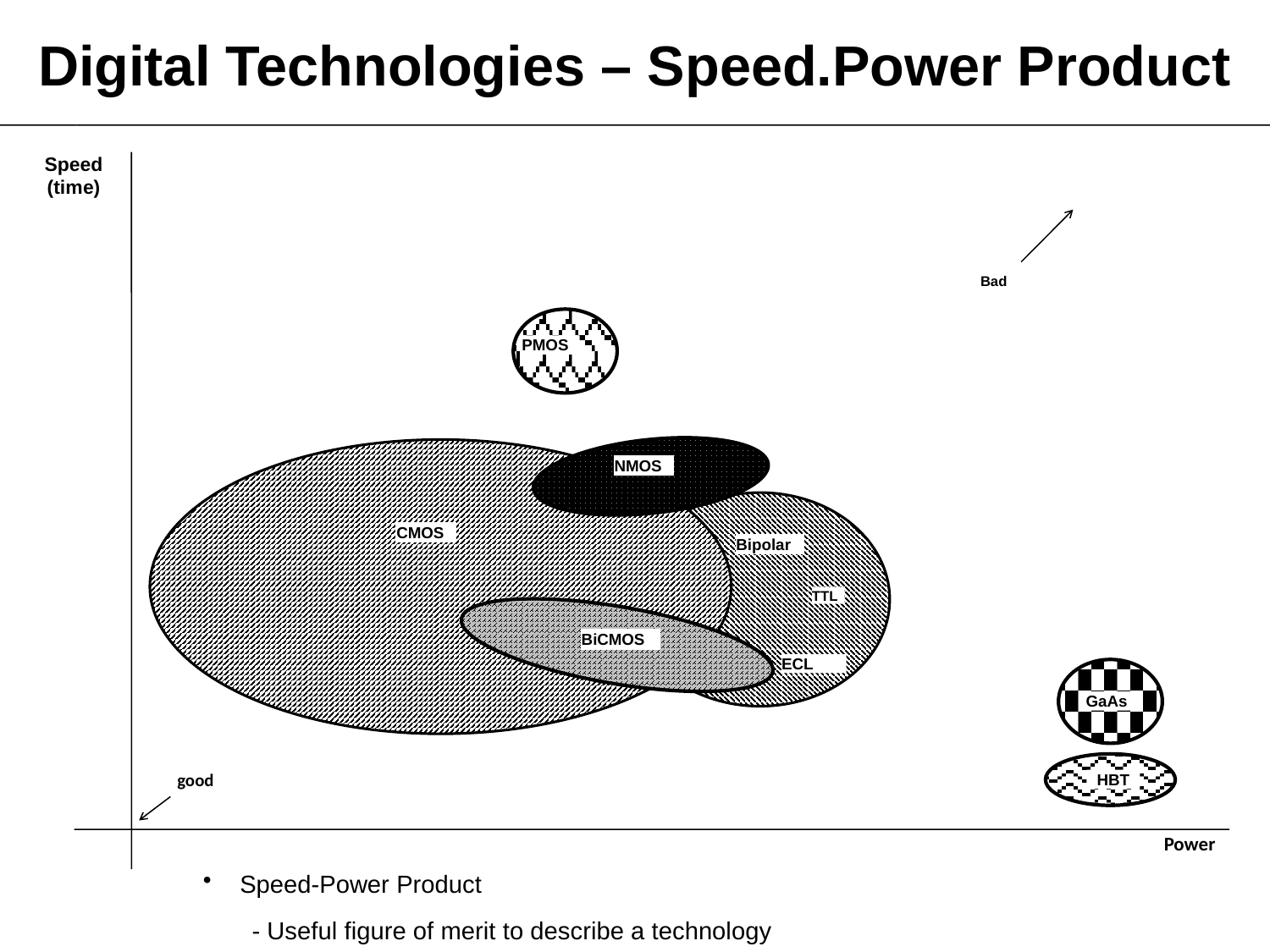

Digital Technologies – Speed.Power Product

Speed
(time)

Bad

PMOS

NMOS

CMOS
Bipolar
TTL

BiCMOS
ECL

GaAs

good

HBT

Power

 Speed-Power Product

       - Useful figure of merit to describe a technology